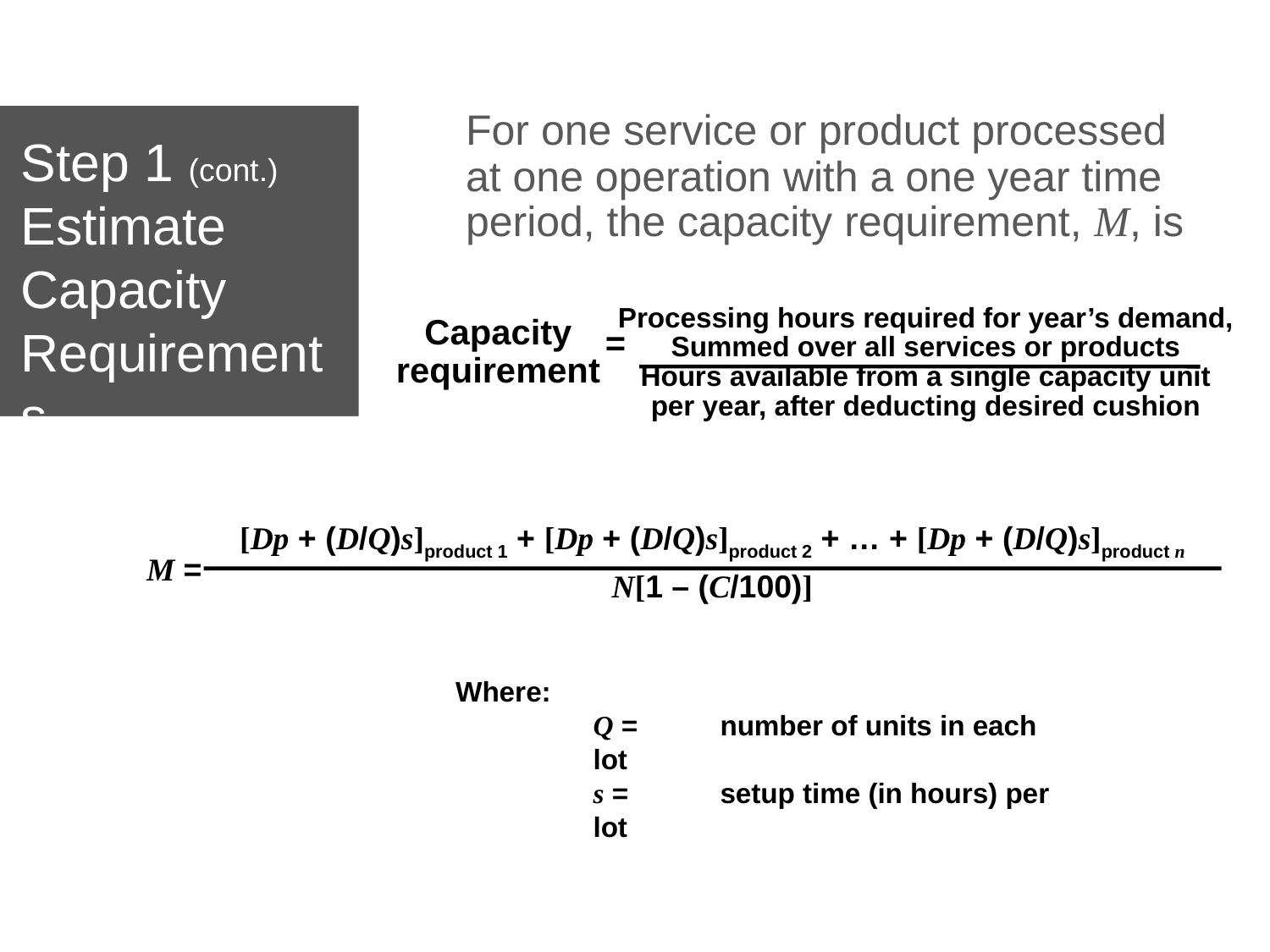

For one service or product processed at one operation with a one year time period, the capacity requirement, M, is

Step 1 (cont.) Estimate Capacity Requirements
Processing hours required for year’s demand,
Summed over all services or products
Hours available from a single capacity unit
per year, after deducting desired cushion

Capacity requirement
=
T

[Dp + (D/Q)s]product 1 + [Dp + (D/Q)s]product 2 + … + [Dp + (D/Q)s]product n
N[1 – (C/100)]

M =
Where:
	Q =	number of units in each lot
	s =	setup time (in hours) per lot